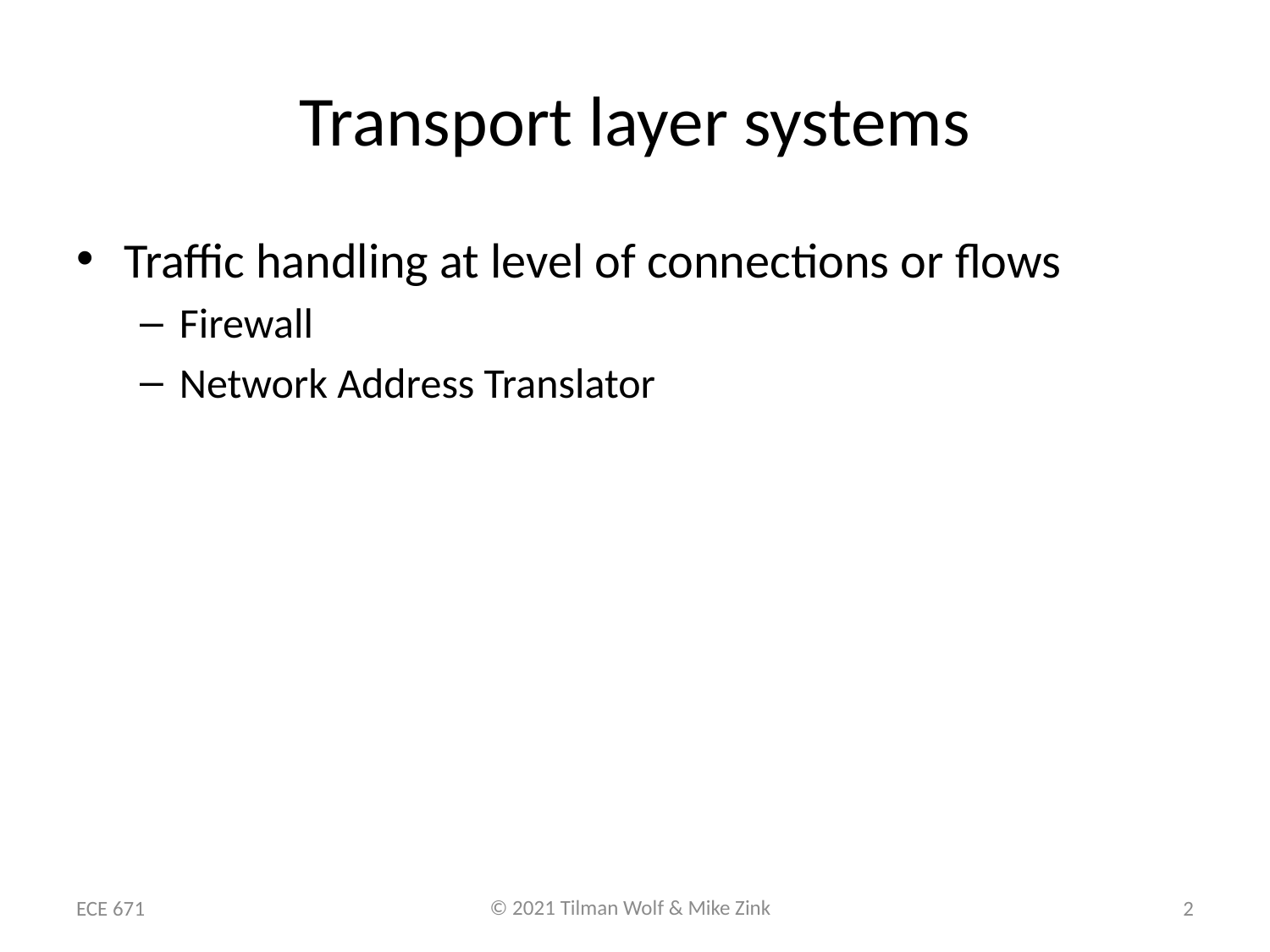

# Transport layer systems
Traffic handling at level of connections or flows
Firewall
Network Address Translator
ECE 671
2